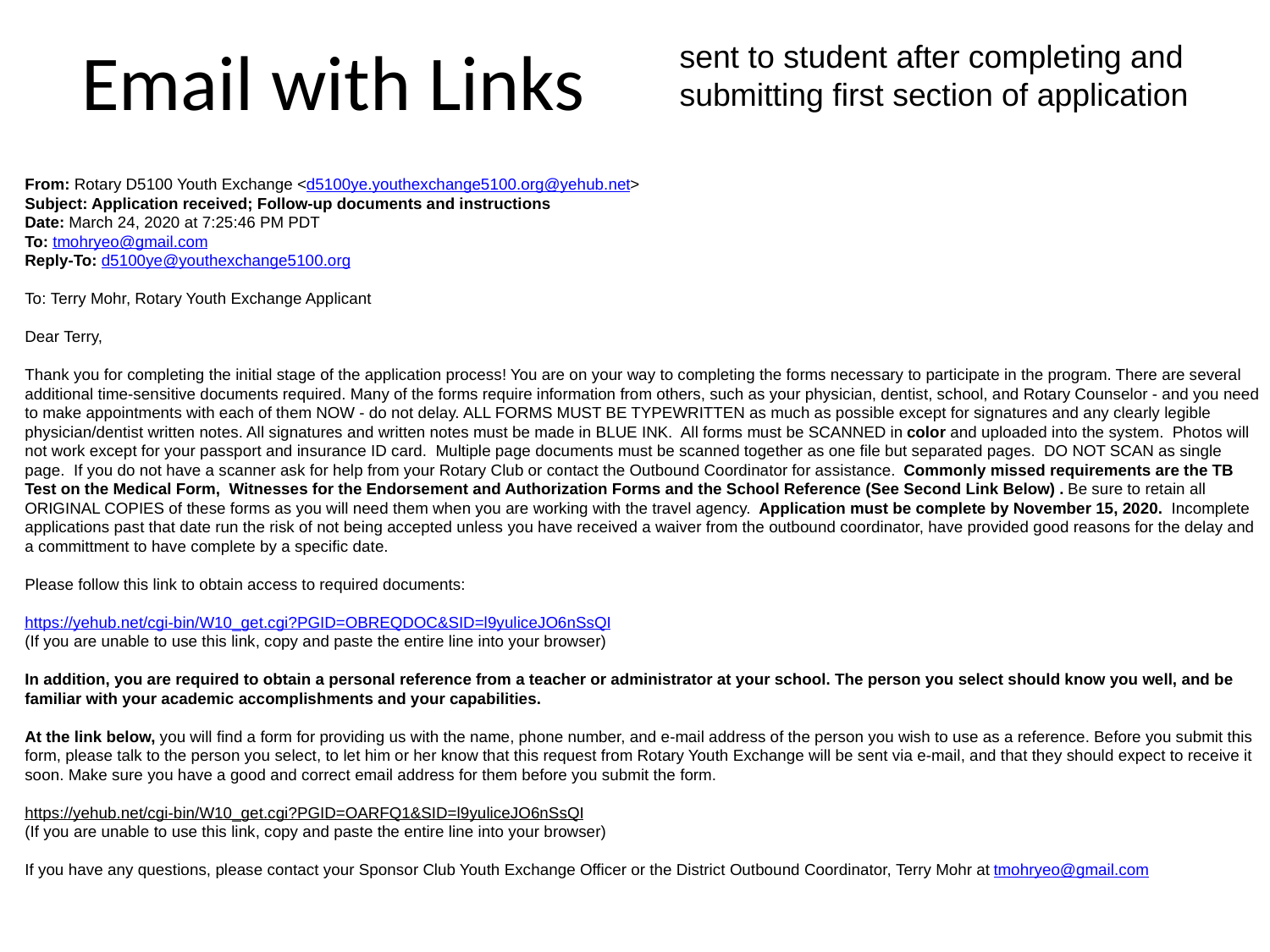

# Email with Links
sent to student after completing and submitting first section of application
From: Rotary D5100 Youth Exchange <d5100ye.youthexchange5100.org@yehub.net>
Subject: Application received; Follow-up documents and instructions
Date: March 24, 2020 at 7:25:46 PM PDT
To: tmohryeo@gmail.com
Reply-To: d5100ye@youthexchange5100.org

To: Terry Mohr, Rotary Youth Exchange Applicant
Dear Terry,
Thank you for completing the initial stage of the application process! You are on your way to completing the forms necessary to participate in the program. There are several additional time-sensitive documents required. Many of the forms require information from others, such as your physician, dentist, school, and Rotary Counselor - and you need to make appointments with each of them NOW - do not delay. ALL FORMS MUST BE TYPEWRITTEN as much as possible except for signatures and any clearly legible physician/dentist written notes. All signatures and written notes must be made in BLUE INK.  All forms must be SCANNED in color and uploaded into the system.  Photos will not work except for your passport and insurance ID card.  Multiple page documents must be scanned together as one file but separated pages.  DO NOT SCAN as single page.  If you do not have a scanner ask for help from your Rotary Club or contact the Outbound Coordinator for assistance.  Commonly missed requirements are the TB Test on the Medical Form,  Witnesses for the Endorsement and Authorization Forms and the School Reference (See Second Link Below) . Be sure to retain all ORIGINAL COPIES of these forms as you will need them when you are working with the travel agency.  Application must be complete by November 15, 2020.  Incomplete applications past that date run the risk of not being accepted unless you have received a waiver from the outbound coordinator, have provided good reasons for the delay and a committment to have complete by a specific date.
Please follow this link to obtain access to required documents:
https://yehub.net/cgi-bin/W10_get.cgi?PGID=OBREQDOC&SID=l9yuliceJO6nSsQI
(If you are unable to use this link, copy and paste the entire line into your browser)
In addition, you are required to obtain a personal reference from a teacher or administrator at your school. The person you select should know you well, and be familiar with your academic accomplishments and your capabilities.
At the link below, you will find a form for providing us with the name, phone number, and e-mail address of the person you wish to use as a reference. Before you submit this form, please talk to the person you select, to let him or her know that this request from Rotary Youth Exchange will be sent via e-mail, and that they should expect to receive it soon. Make sure you have a good and correct email address for them before you submit the form.
https://yehub.net/cgi-bin/W10_get.cgi?PGID=OARFQ1&SID=l9yuliceJO6nSsQI
(If you are unable to use this link, copy and paste the entire line into your browser)
If you have any questions, please contact your Sponsor Club Youth Exchange Officer or the District Outbound Coordinator, Terry Mohr at tmohryeo@gmail.com